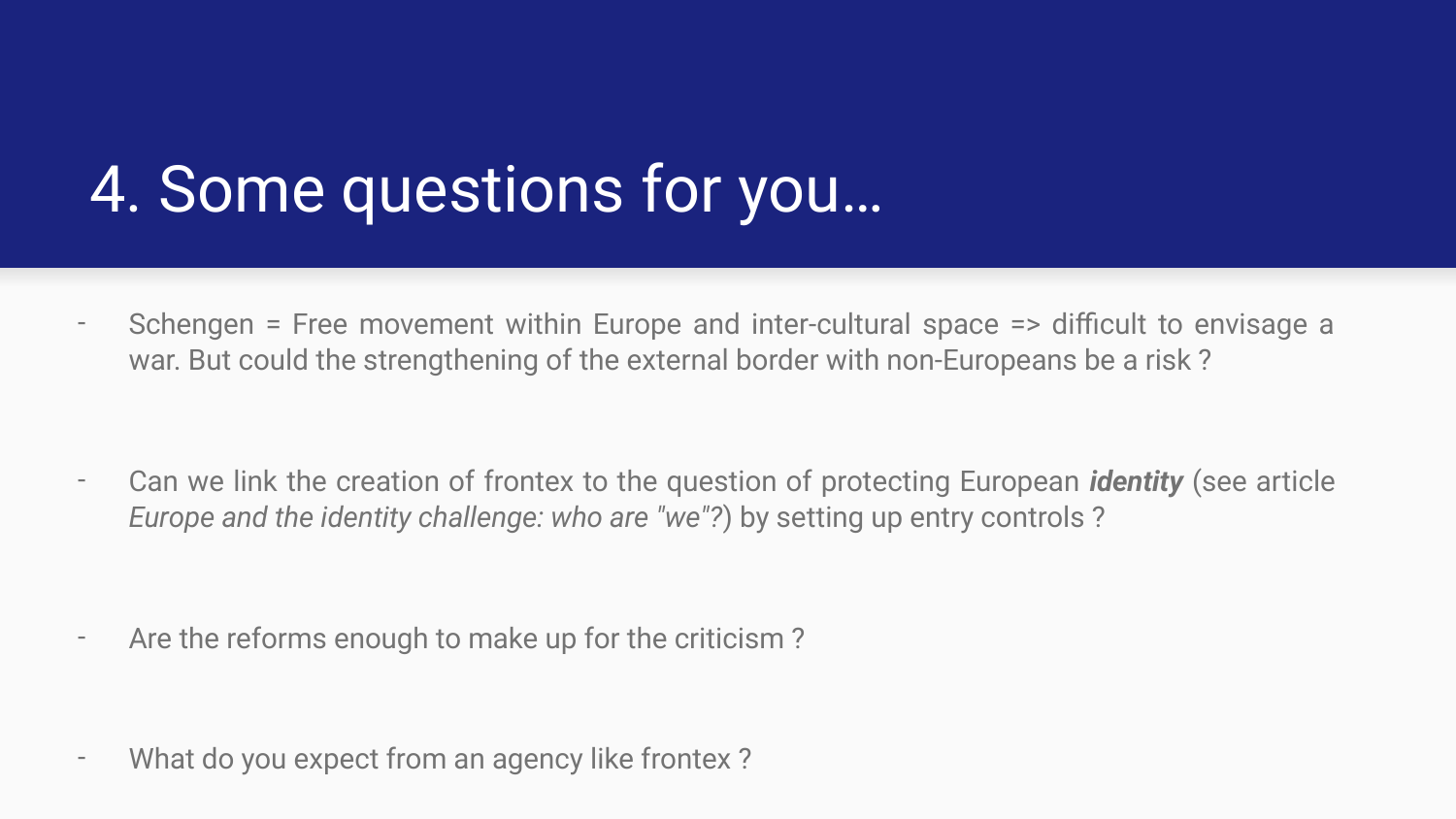

# 4. Some questions for you…
Schengen = Free movement within Europe and inter-cultural space => difficult to envisage a war. But could the strengthening of the external border with non-Europeans be a risk ?

Can we link the creation of frontex to the question of protecting European identity (see article Europe and the identity challenge: who are "we"?) by setting up entry controls ?

Are the reforms enough to make up for the criticism ?

What do you expect from an agency like frontex ?